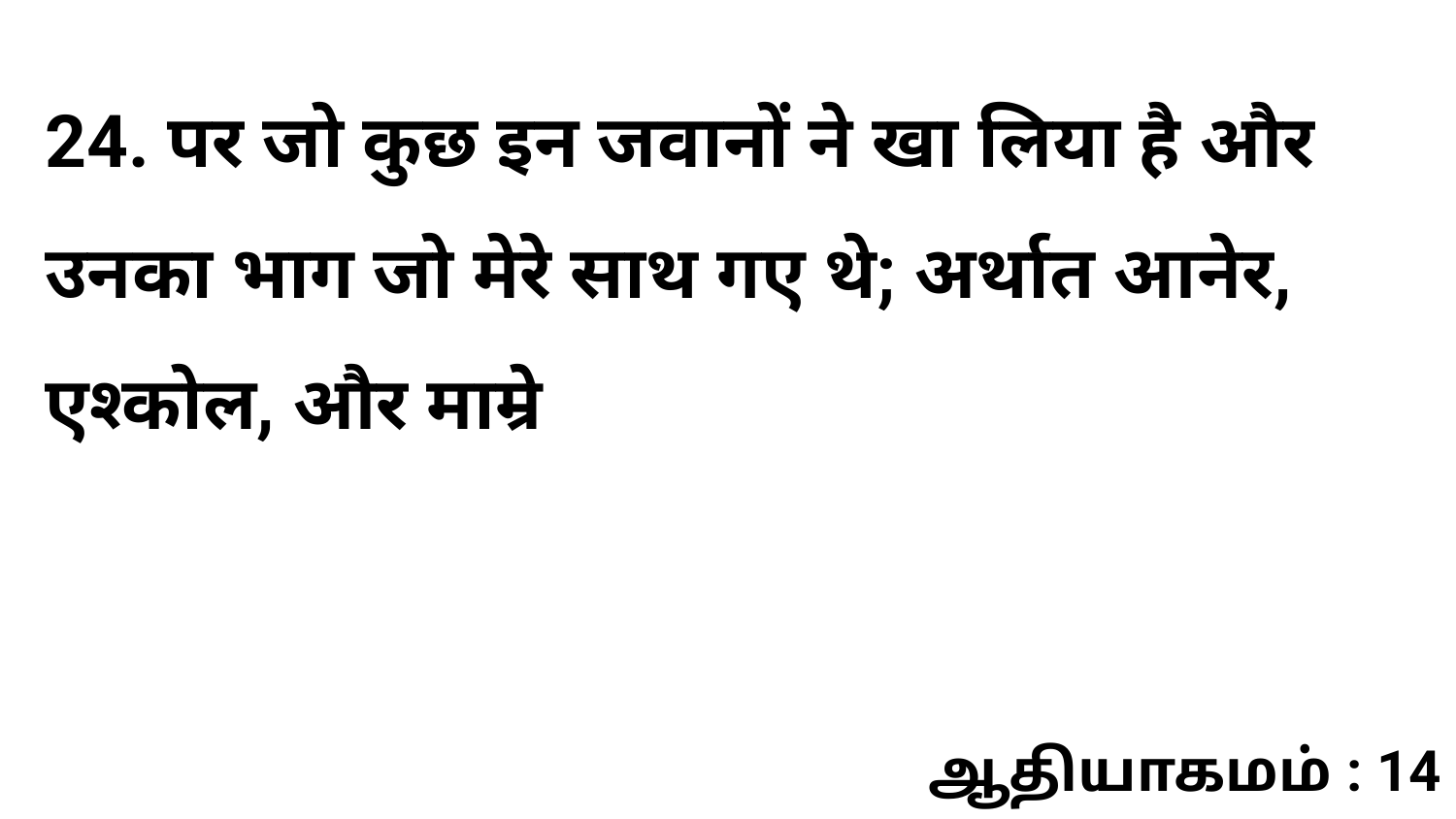

24. पर जो कुछ इन जवानों ने खा लिया है और उनका भाग जो मेरे साथ गए थे; अर्थात आनेर, एश्कोल, और माम्रे
ஆதியாகமம் : 14